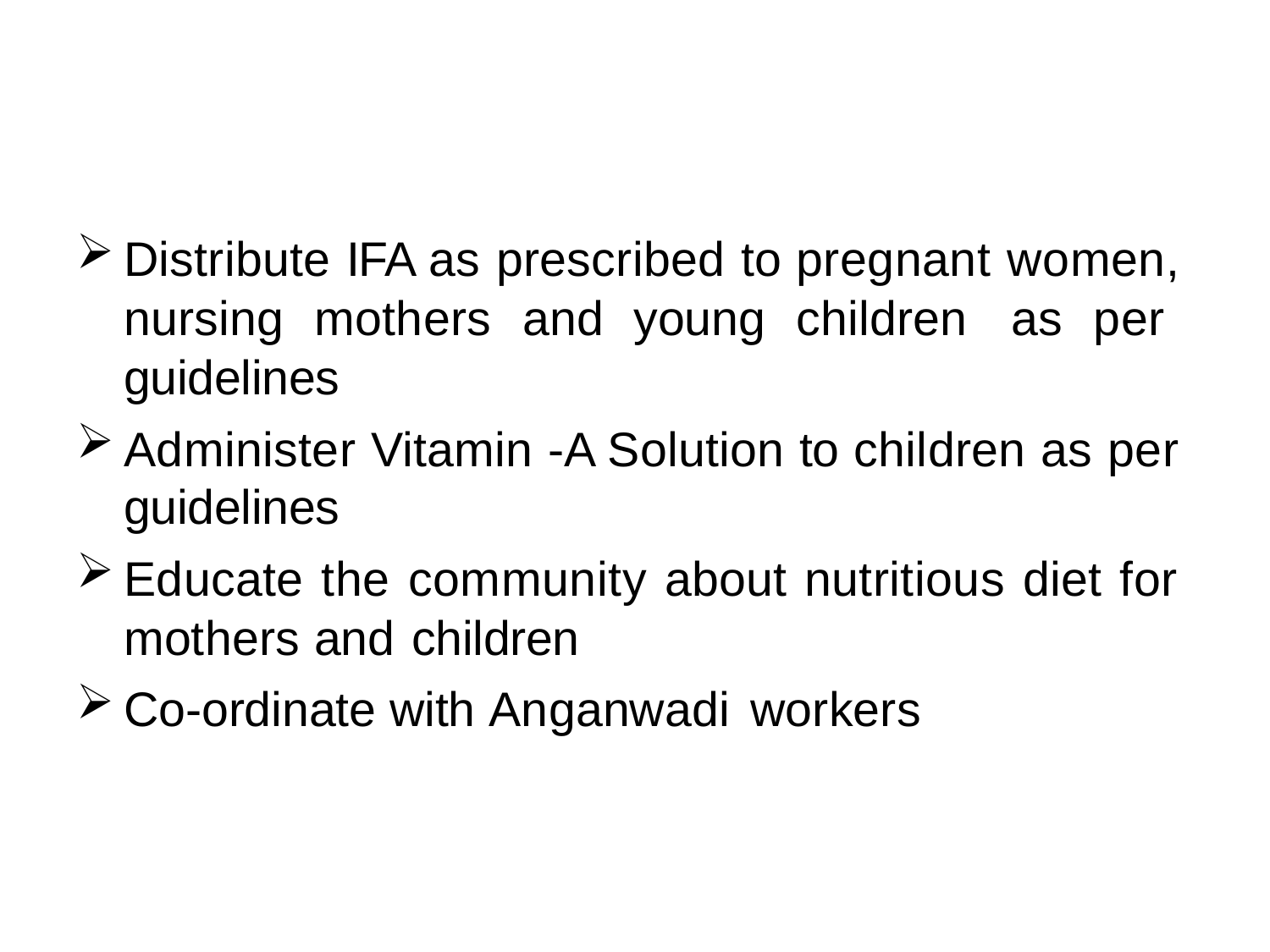

#
Distribute IFA as prescribed to pregnant women,  nursing mothers and young children as per  guidelines
Administer Vitamin -A Solution to children as per  guidelines
Educate the community about nutritious diet for  mothers and children
Co-ordinate with Anganwadi workers